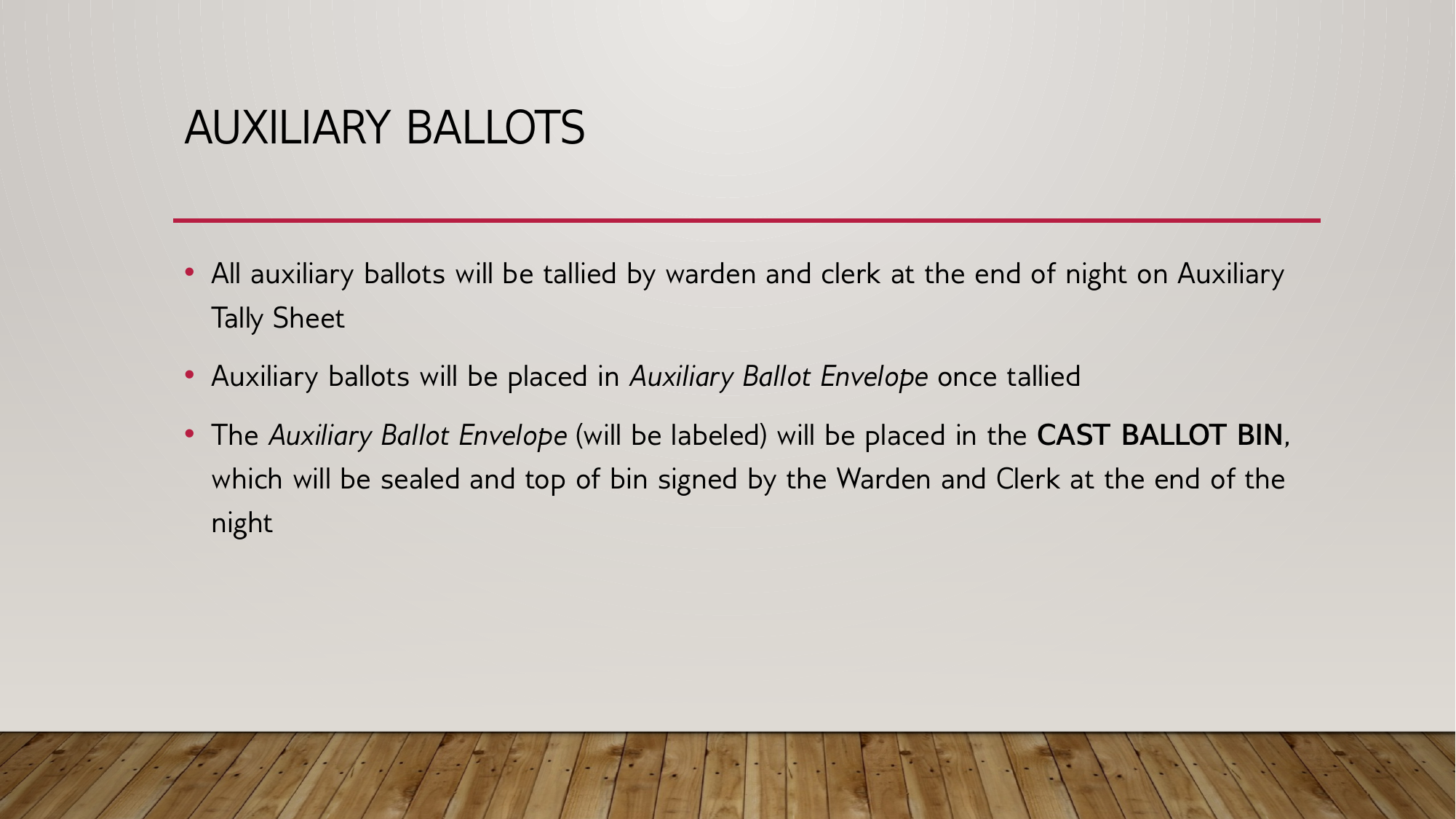

# Auxiliary Ballots
All auxiliary ballots will be tallied by warden and clerk at the end of night on Auxiliary Tally Sheet
Auxiliary ballots will be placed in Auxiliary Ballot Envelope once tallied
The Auxiliary Ballot Envelope (will be labeled) will be placed in the CAST BALLOT BIN, which will be sealed and top of bin signed by the Warden and Clerk at the end of the night